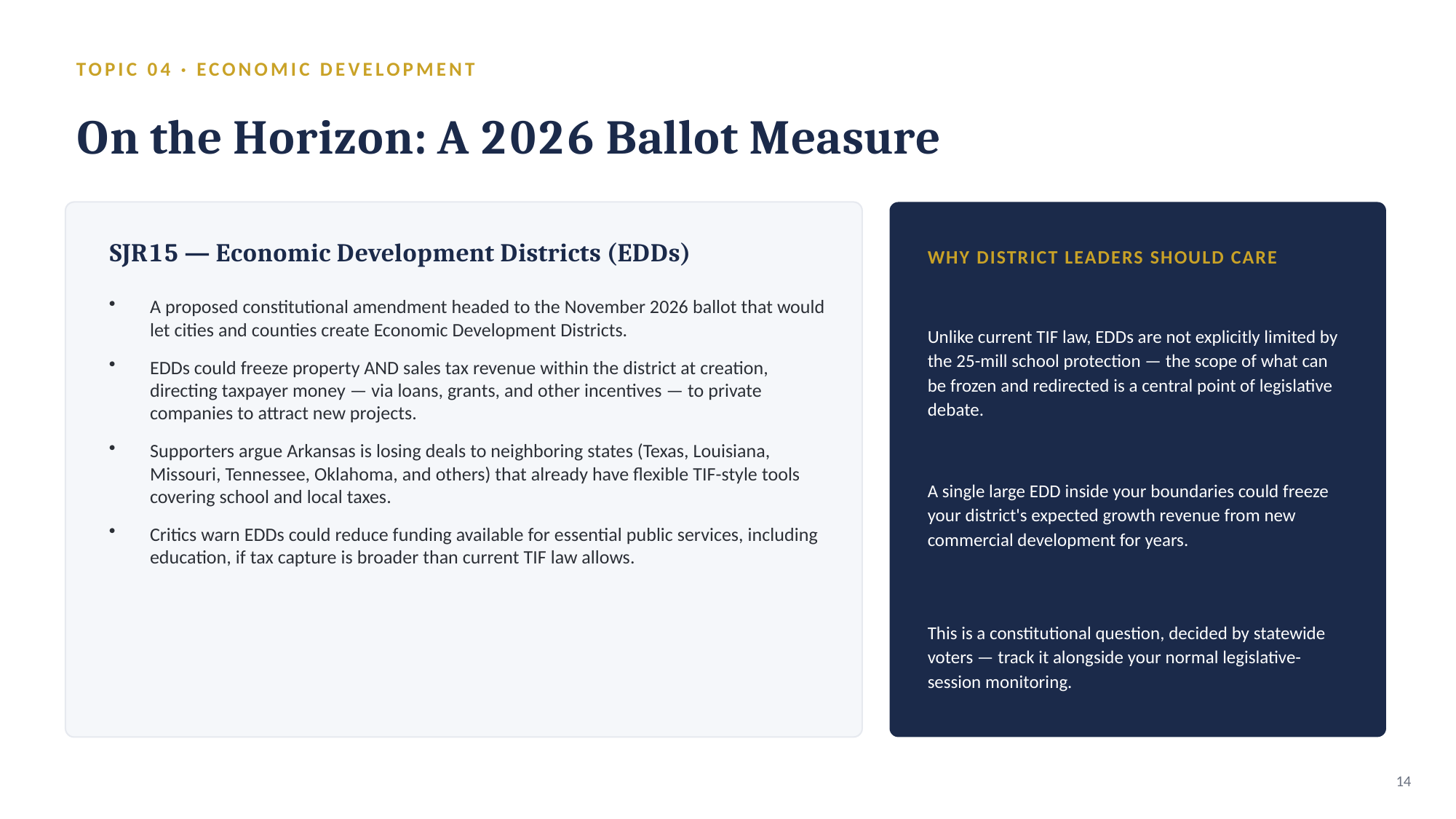

TOPIC 04 · ECONOMIC DEVELOPMENT
On the Horizon: A 2026 Ballot Measure

SJR15 — Economic Development Districts (EDDs)
WHY DISTRICT LEADERS SHOULD CARE
A proposed constitutional amendment headed to the November 2026 ballot that would let cities and counties create Economic Development Districts.
EDDs could freeze property AND sales tax revenue within the district at creation, directing taxpayer money — via loans, grants, and other incentives — to private companies to attract new projects.
Supporters argue Arkansas is losing deals to neighboring states (Texas, Louisiana, Missouri, Tennessee, Oklahoma, and others) that already have flexible TIF-style tools covering school and local taxes.
Critics warn EDDs could reduce funding available for essential public services, including education, if tax capture is broader than current TIF law allows.
Unlike current TIF law, EDDs are not explicitly limited by the 25-mill school protection — the scope of what can be frozen and redirected is a central point of legislative debate.
A single large EDD inside your boundaries could freeze your district's expected growth revenue from new commercial development for years.
This is a constitutional question, decided by statewide voters — track it alongside your normal legislative-session monitoring.
14